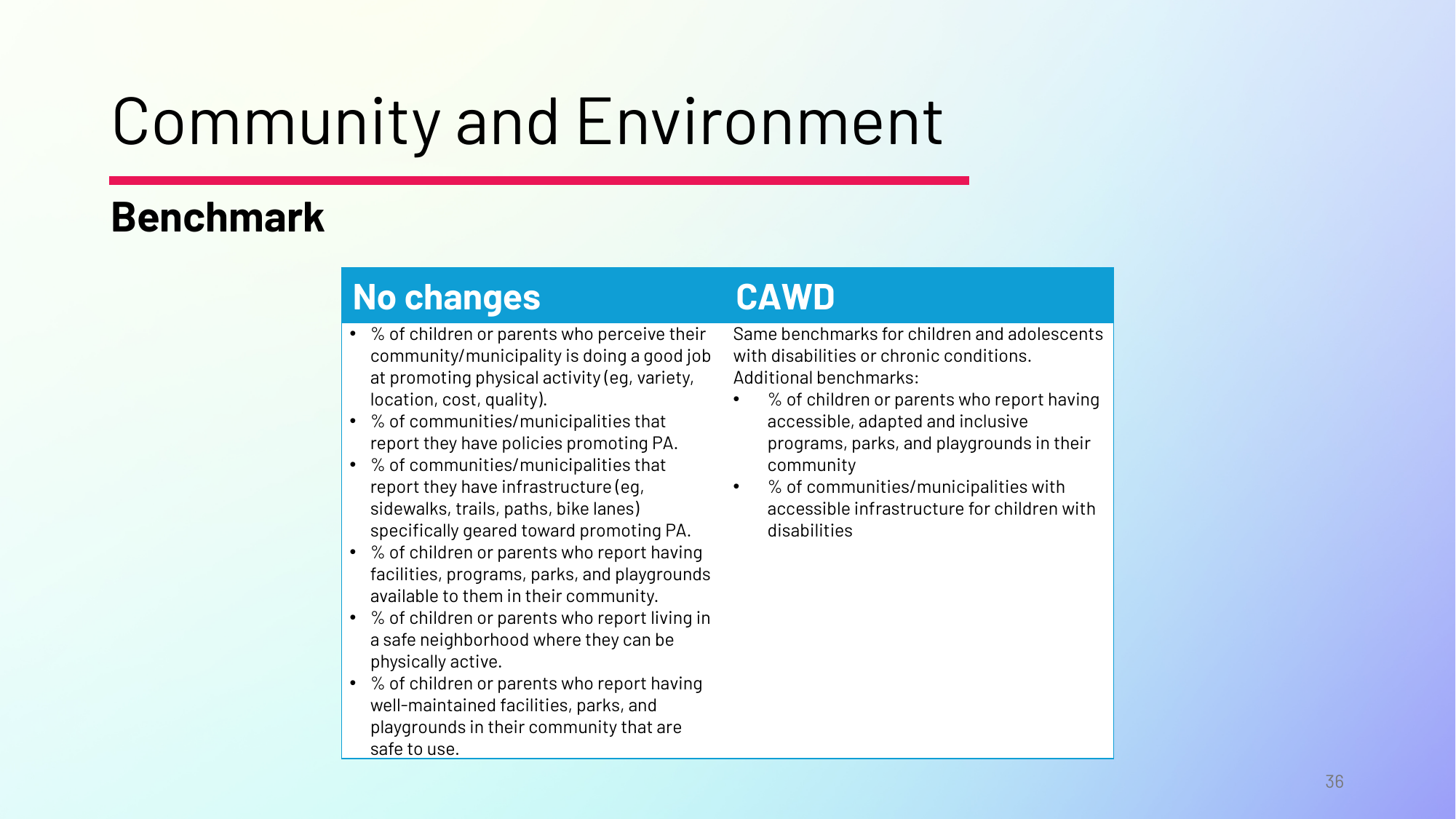

# Community and Environment
Benchmark
| No changes | CAWD |
| --- | --- |
| % of children or parents who perceive their community/municipality is doing a good job at promoting physical activity (eg, variety, location, cost, quality). % of communities/municipalities that report they have policies promoting PA. % of communities/municipalities that report they have infrastructure (eg, sidewalks, trails, paths, bike lanes) specifically geared toward promoting PA. % of children or parents who report having facilities, programs, parks, and playgrounds available to them in their community. % of children or parents who report living in a safe neighborhood where they can be physically active. % of children or parents who report having well-maintained facilities, parks, and playgrounds in their community that are safe to use. | Same benchmarks for children and adolescents with disabilities or chronic conditions. Additional benchmarks: % of children or parents who report having accessible, adapted and inclusive programs, parks, and playgrounds in their community % of communities/municipalities with accessible infrastructure for children with disabilities |
36